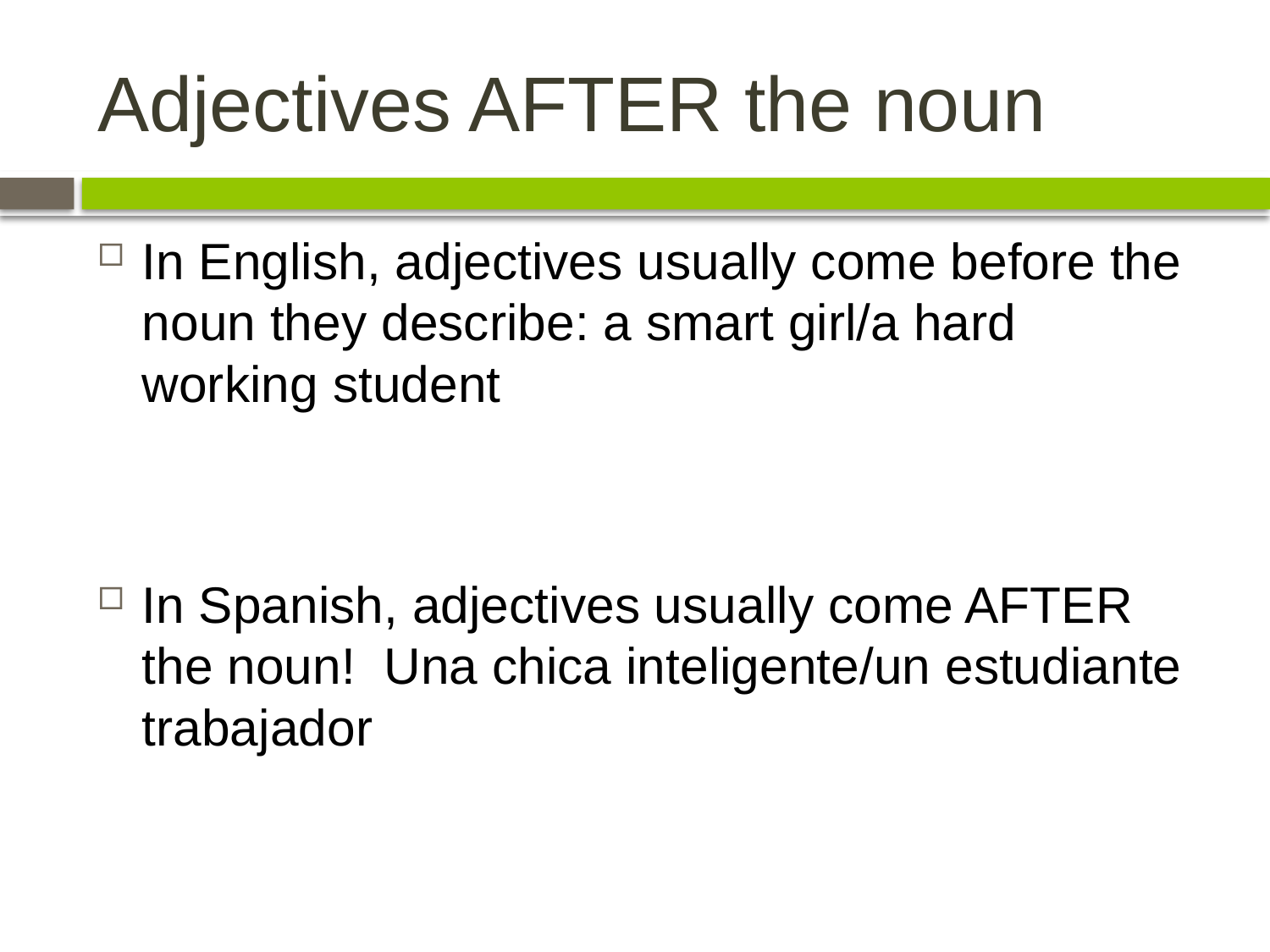

# Adjectives AFTER the noun
In English, adjectives usually come before the noun they describe: a smart girl/a hard working student

In Spanish, adjectives usually come AFTER the noun!  Una chica inteligente/un estudiante trabajador